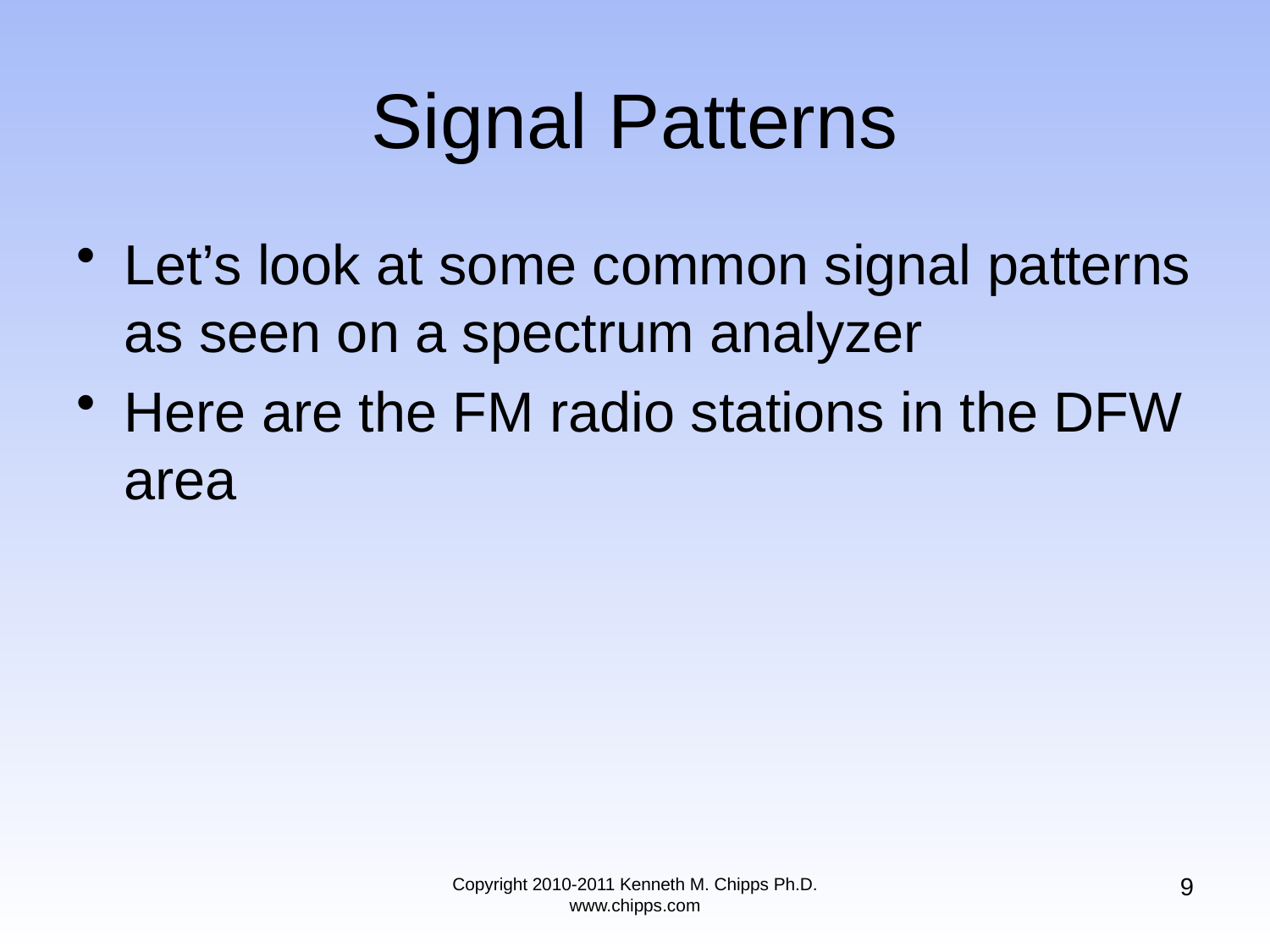

# Signal Patterns
Let’s look at some common signal patterns as seen on a spectrum analyzer
Here are the FM radio stations in the DFW area
9
Copyright 2010-2011 Kenneth M. Chipps Ph.D. www.chipps.com